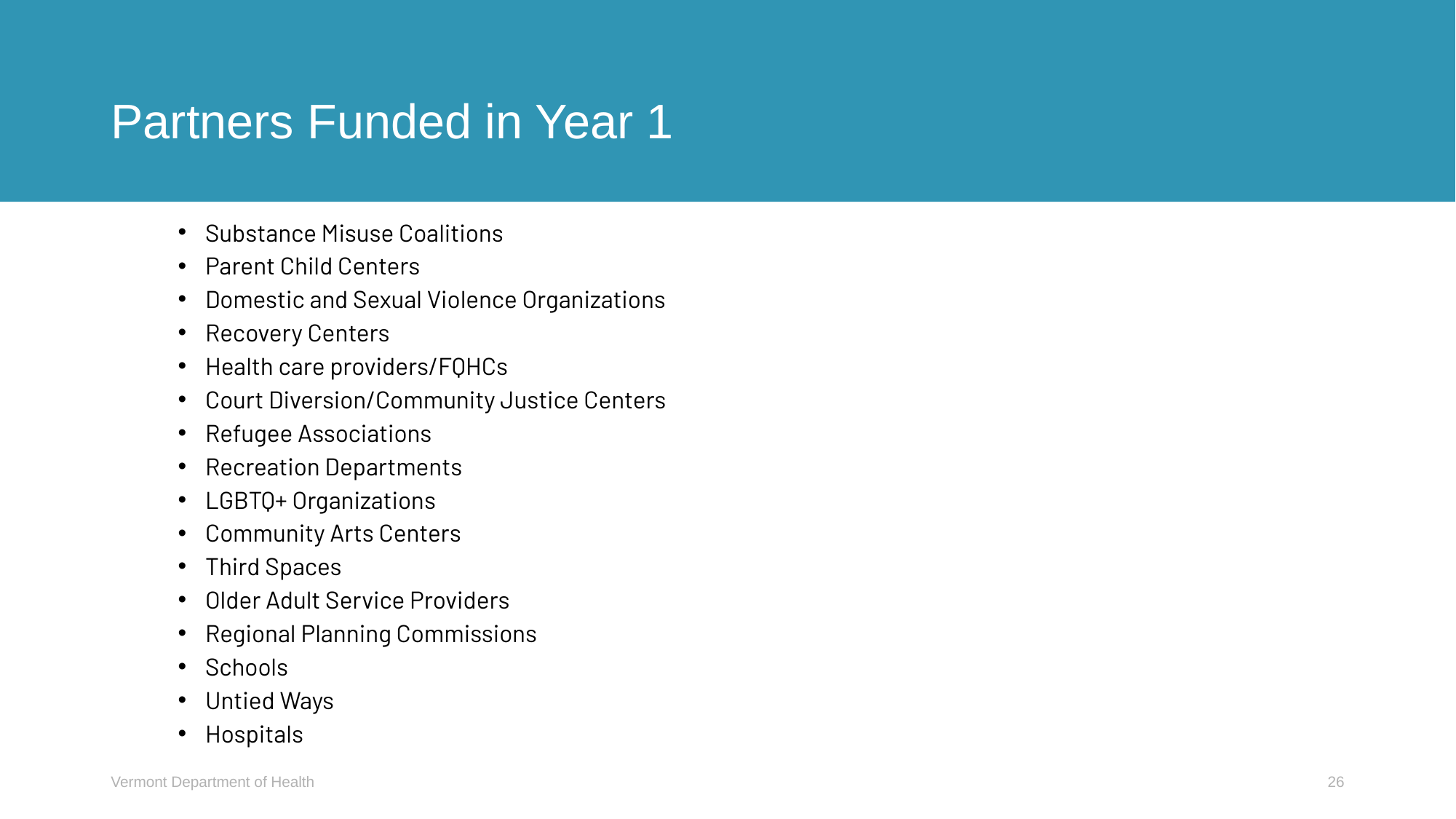

# Partners Funded in Year 1

Substance Misuse Coalitions
Parent Child Centers
Domestic and Sexual Violence Organizations
Recovery Centers
Health care providers/FQHCs
Court Diversion/Community Justice Centers
Refugee Associations
Recreation Departments
LGBTQ+ Organizations
Community Arts Centers
Third Spaces
Older Adult Service Providers
Regional Planning Commissions
Schools
Untied Ways
Hospitals
Vermont Department of Health
26